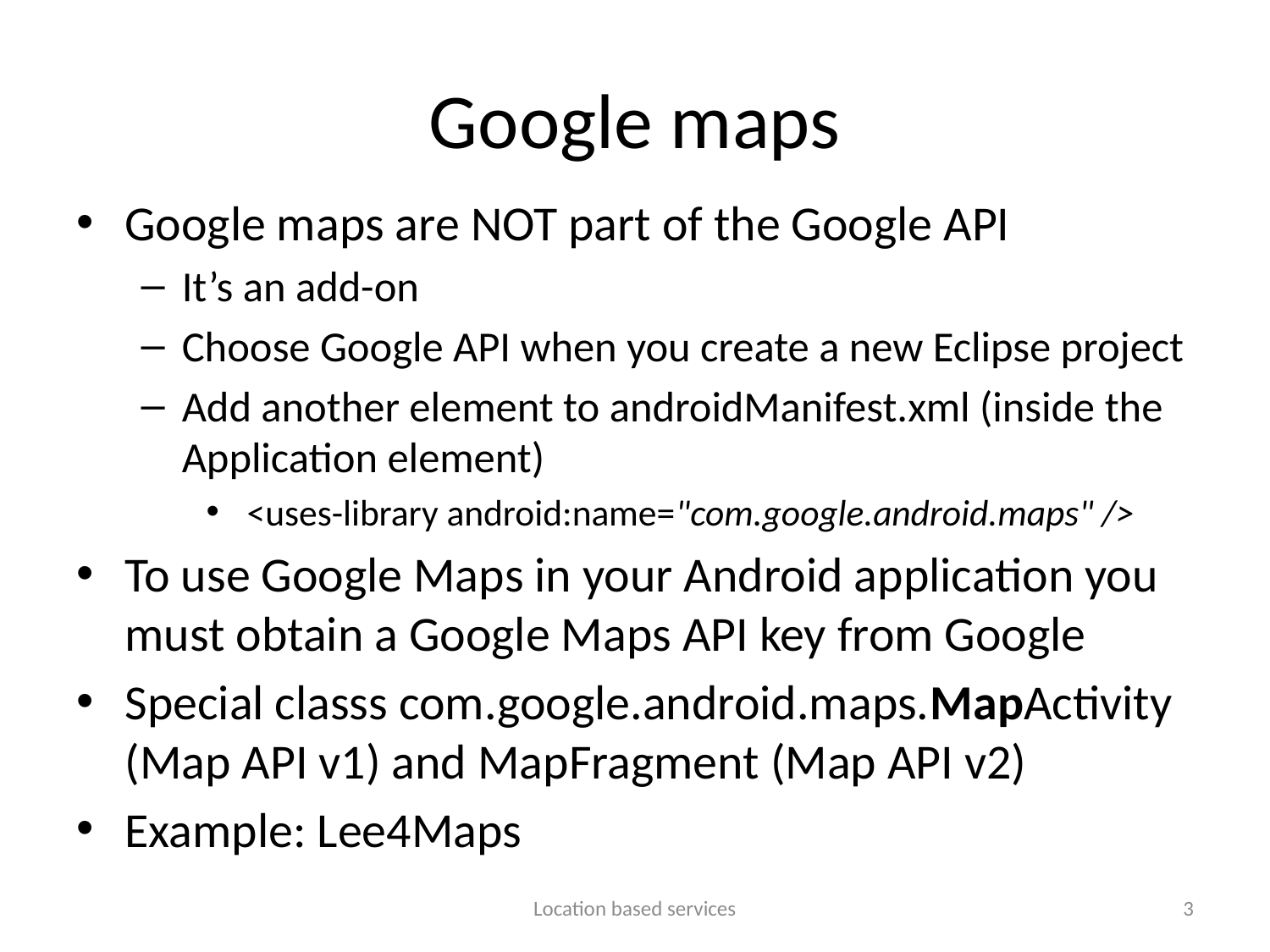

# Google maps
Google maps are NOT part of the Google API
It’s an add-on
Choose Google API when you create a new Eclipse project
Add another element to androidManifest.xml (inside the Application element)
 <uses-library android:name="com.google.android.maps" />
To use Google Maps in your Android application you must obtain a Google Maps API key from Google
Special classs com.google.android.maps.MapActivity (Map API v1) and MapFragment (Map API v2)
Example: Lee4Maps

Location based services
3